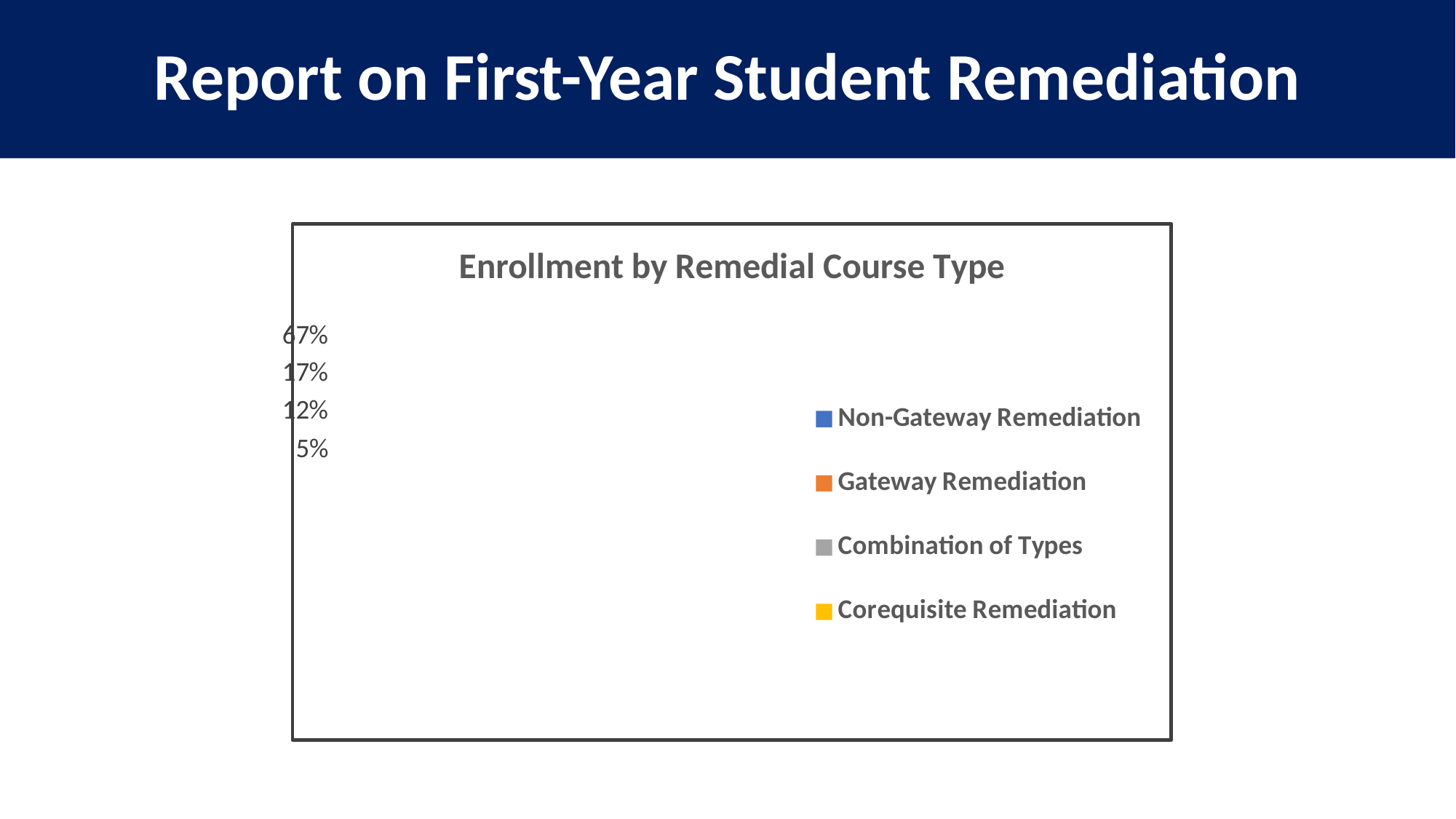

Report on First-Year Student Remediation

### Chart: Enrollment by Remedial Course Type

| Category | Non-Gateway Remediation | Gateway Remediation | Combination of Types | Corequisite Remediation |  |
|---|---|---|---|---|---|